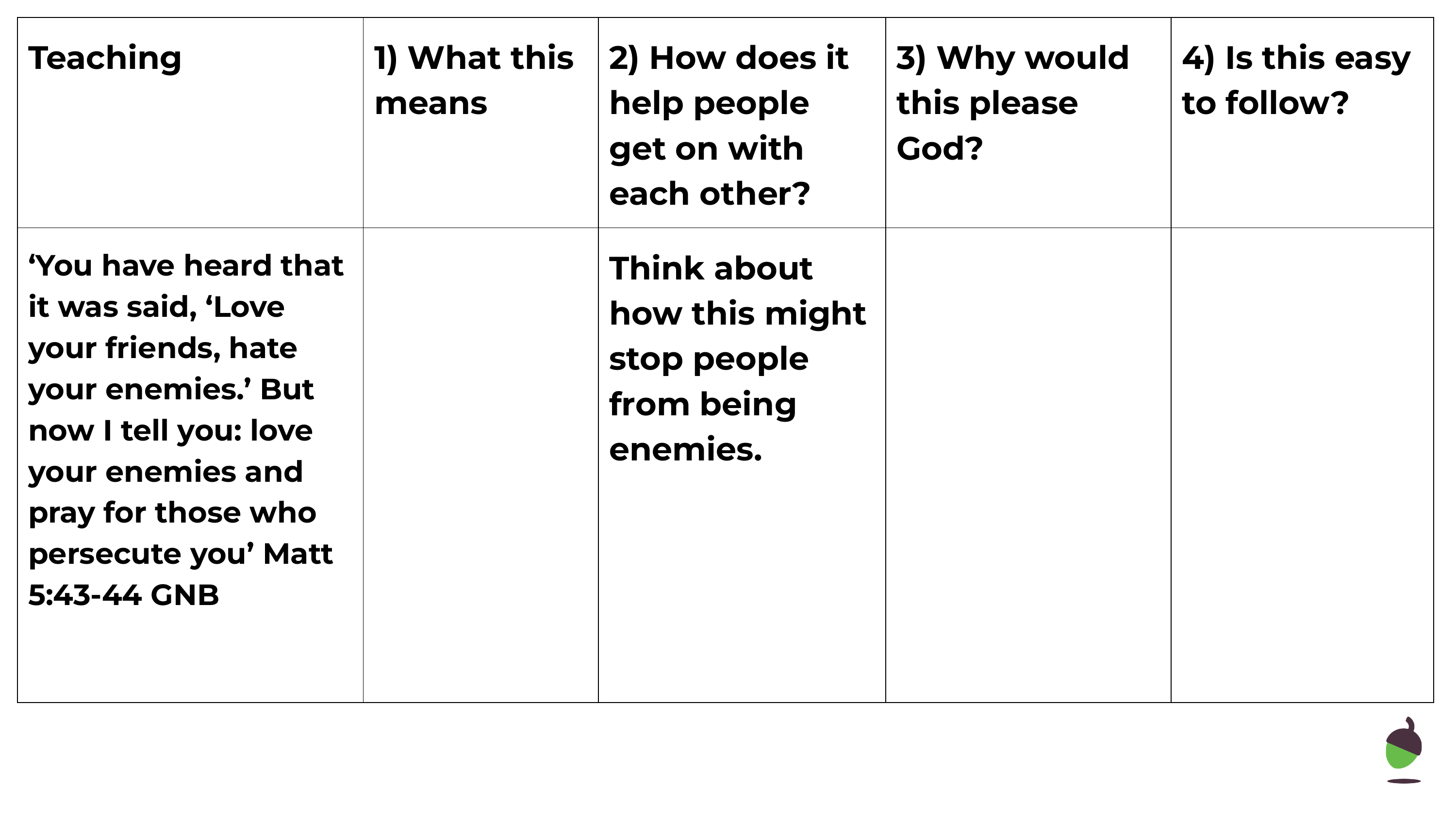

| Teaching | 1) What this means | 2) How does it help people get on with each other? | 3) Why would this please God? | 4) Is this easy to follow? |
| --- | --- | --- | --- | --- |
| ‘You have heard that it was said, ‘Love your friends, hate your enemies.’ But now I tell you: love your enemies and pray for those who persecute you’ Matt 5:43-44 GNB |  | Think about how this might stop people from being enemies. |  |  |
5